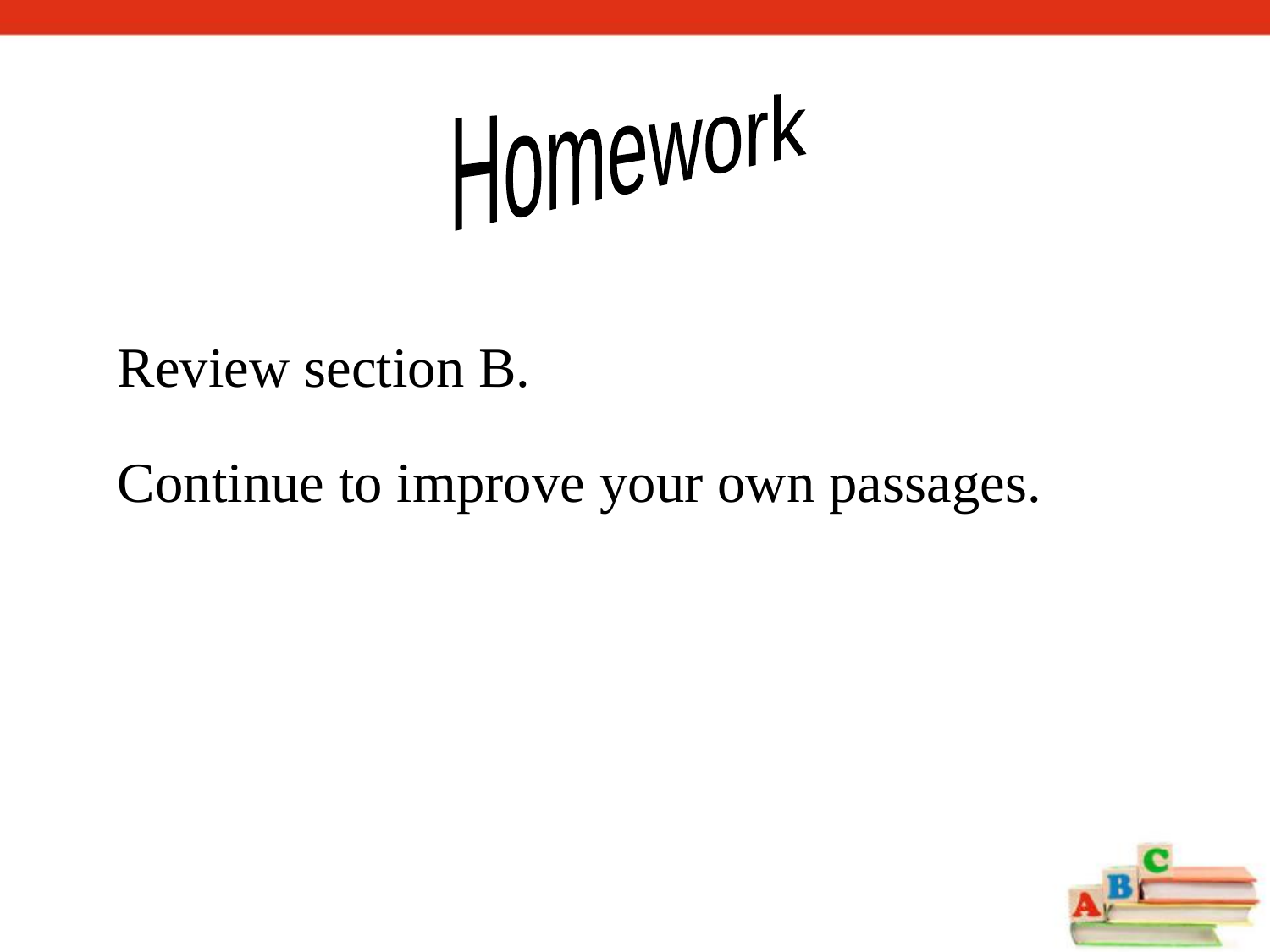

Homework

Review section B.
Continue to improve your own passages.